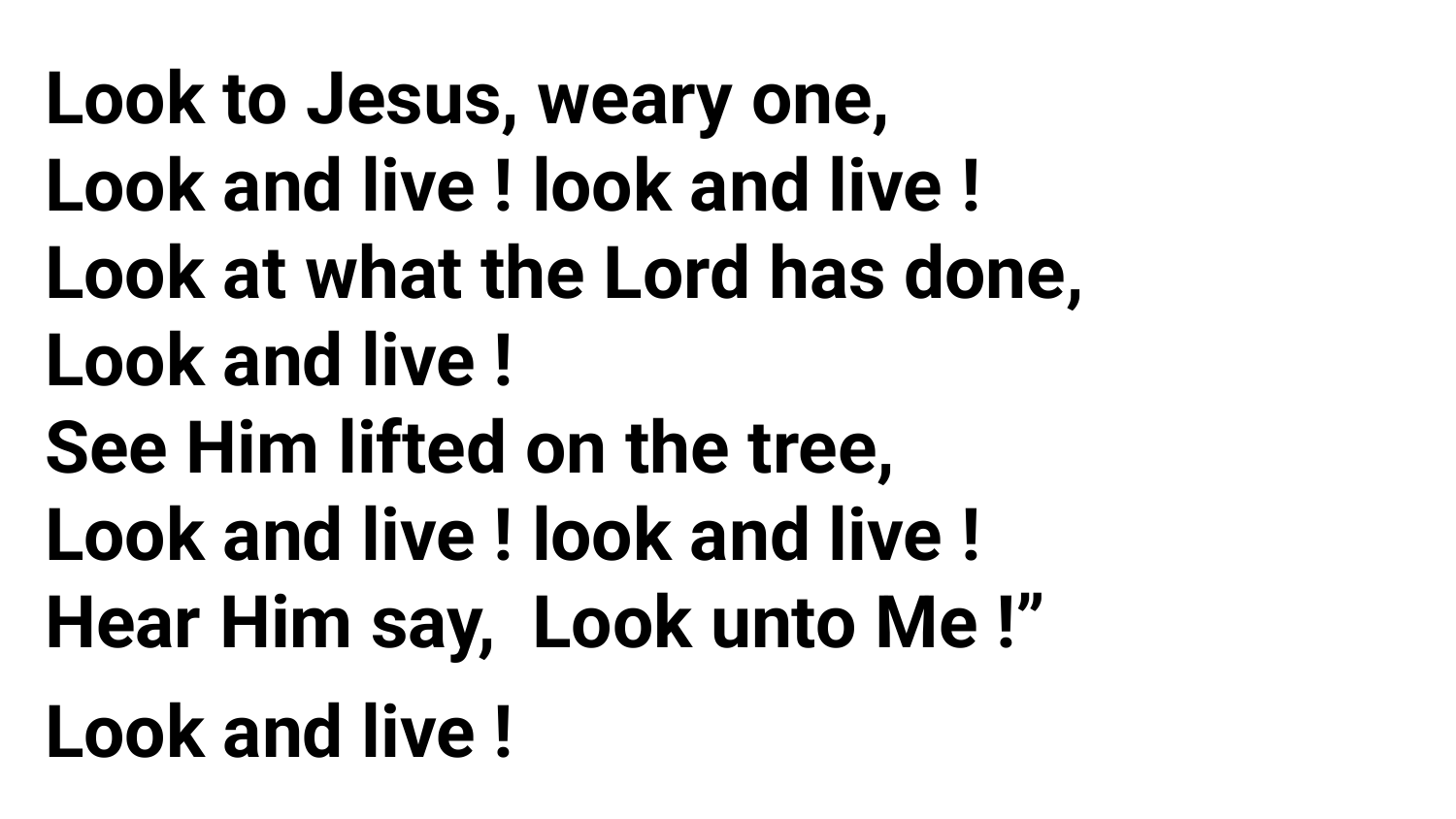

Look to Jesus, weary one,
Look and live ! look and live !
Look at what the Lord has done,
Look and live !
See Him lifted on the tree,
Look and live ! look and live !
Hear Him say,  Look unto Me !”
Look and live !